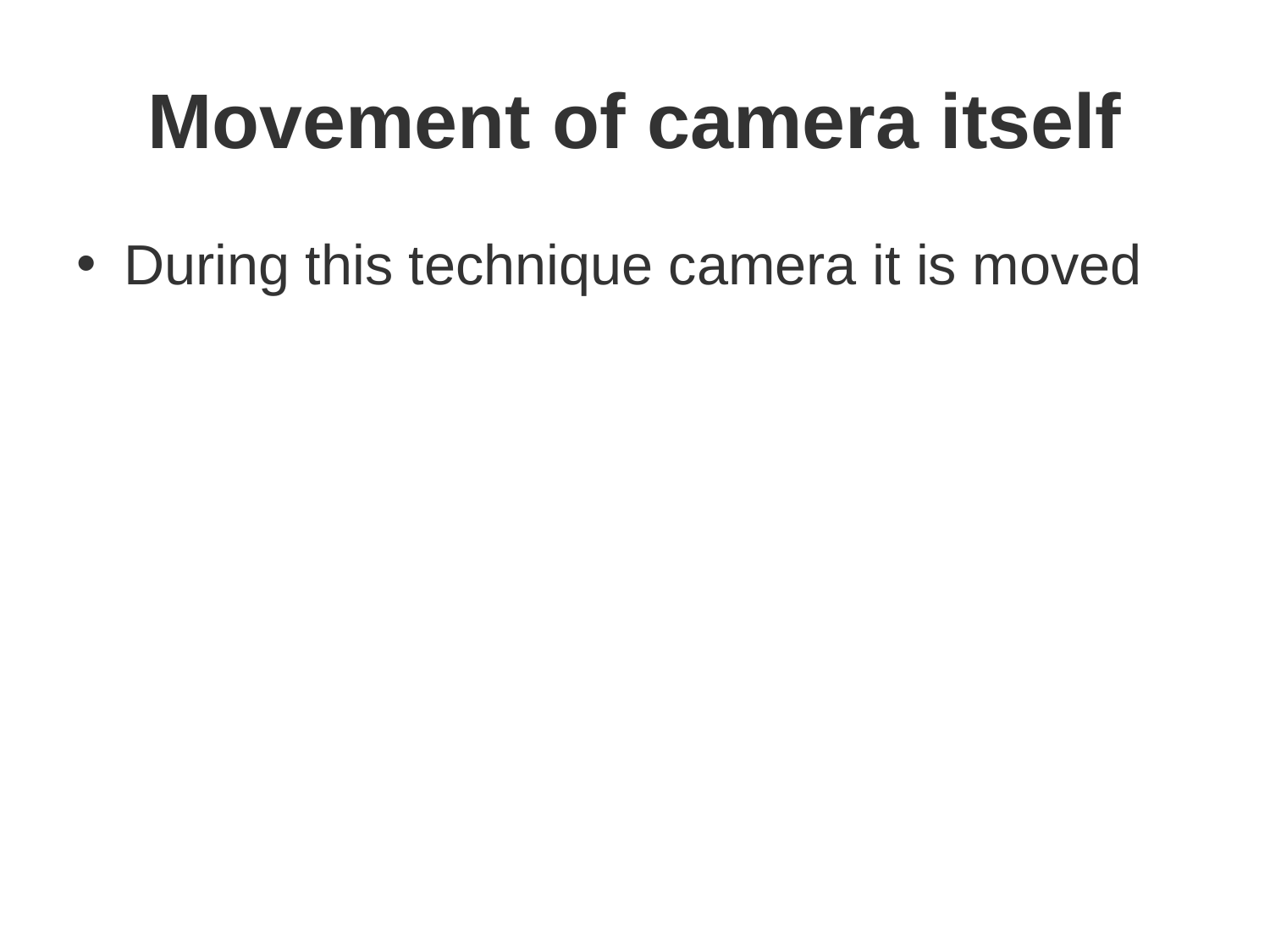

# Movement of camera itself
During this technique camera it is moved